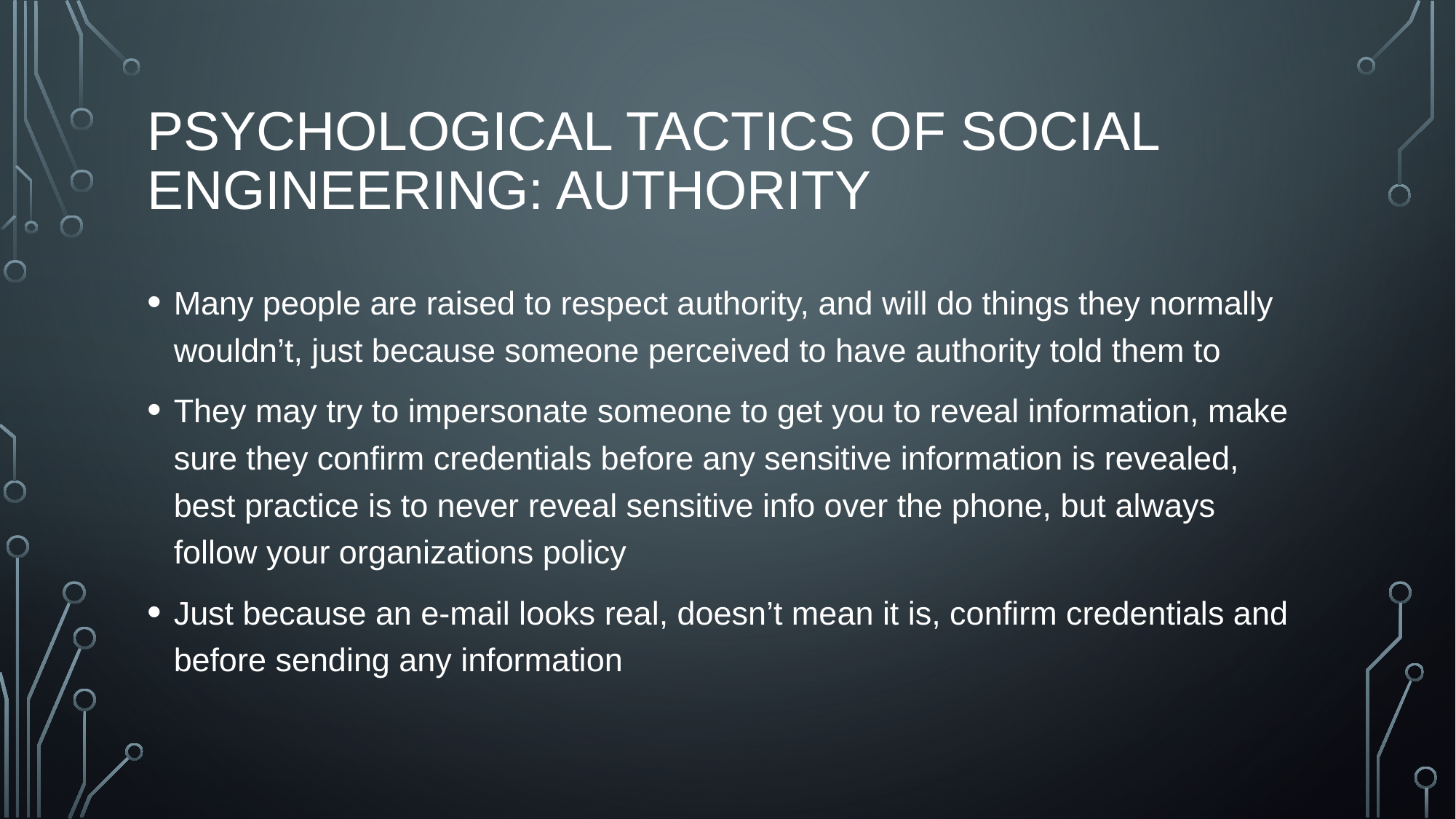

# Psychological tactics of social engineering: Authority
Many people are raised to respect authority, and will do things they normally wouldn’t, just because someone perceived to have authority told them to
They may try to impersonate someone to get you to reveal information, make sure they confirm credentials before any sensitive information is revealed, best practice is to never reveal sensitive info over the phone, but always follow your organizations policy
Just because an e-mail looks real, doesn’t mean it is, confirm credentials and before sending any information